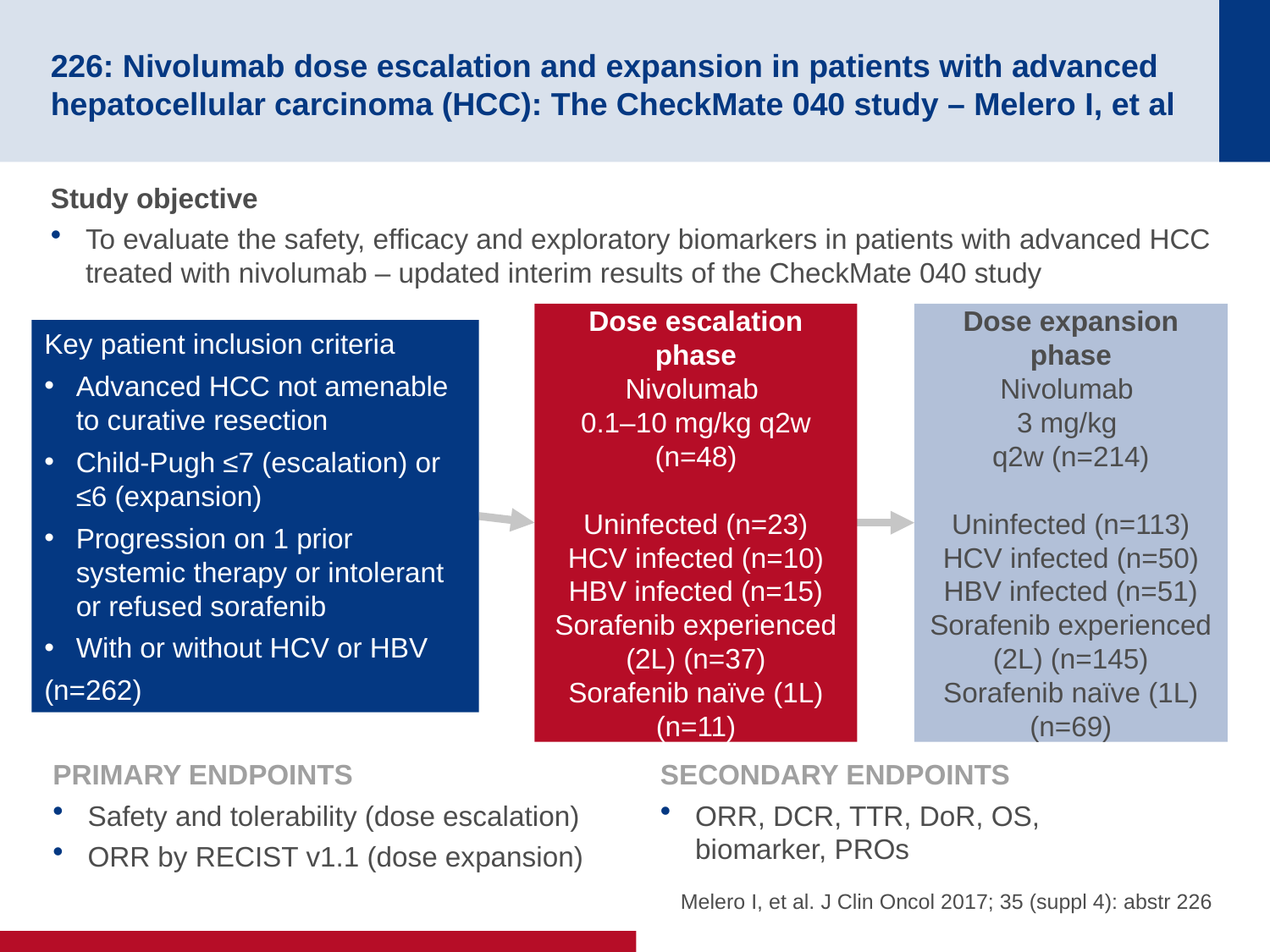

# 226: Nivolumab dose escalation and expansion in patients with advanced hepatocellular carcinoma (HCC): The CheckMate 040 study – Melero I, et al
Study objective
To evaluate the safety, efficacy and exploratory biomarkers in patients with advanced HCC treated with nivolumab – updated interim results of the CheckMate 040 study

Dose escalation phase
Nivolumab
0.1–10 mg/kg q2w (n=48)

Uninfected (n=23)
HCV infected (n=10)
HBV infected (n=15)
Sorafenib experienced (2L) (n=37)
Sorafenib naïve (1L) (n=11)
Dose expansion phase
Nivolumab
3 mg/kg
q2w (n=214)

Uninfected (n=113)
HCV infected (n=50)
HBV infected (n=51)
Sorafenib experienced (2L) (n=145)
Sorafenib naïve (1L) (n=69)
Key patient inclusion criteria
Advanced HCC not amenable to curative resection
Child-Pugh ≤7 (escalation) or ≤6 (expansion)
Progression on 1 prior systemic therapy or intolerant or refused sorafenib
With or without HCV or HBV
(n=262)
PRIMARY ENDPOINTS
Safety and tolerability (dose escalation)
ORR by RECIST v1.1 (dose expansion)
SECONDARY ENDPOINTS
ORR, DCR, TTR, DoR, OS,
biomarker, PROs
Melero I, et al. J Clin Oncol 2017; 35 (suppl 4): abstr 226